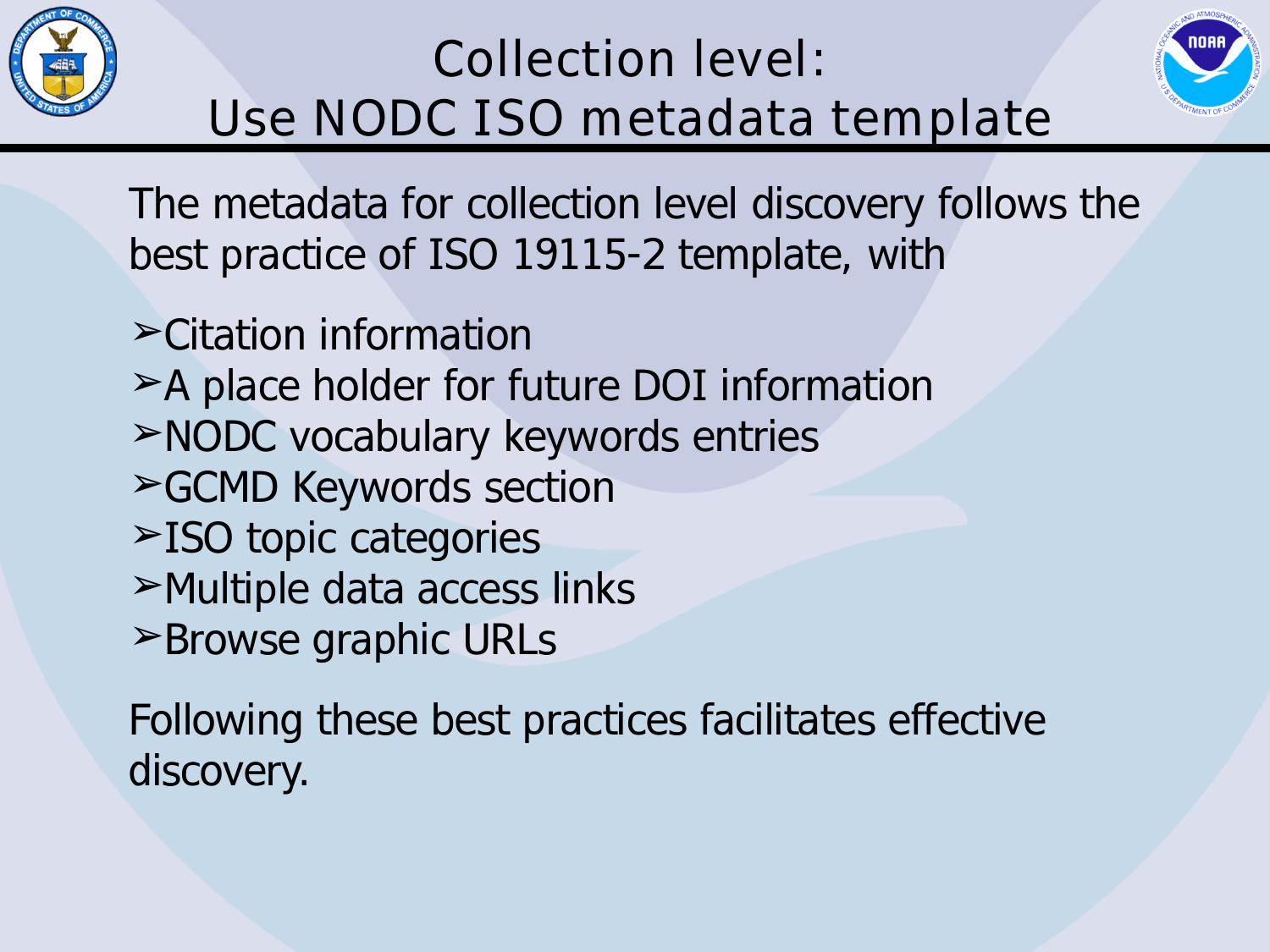

Collection level:
Use NODC ISO metadata template
The metadata for collection level discovery follows the best practice of ISO 19115-2 template, with

Citation information
A place holder for future DOI information
NODC vocabulary keywords entries
GCMD Keywords section
ISO topic categories
Multiple data access links
Browse graphic URLs

Following these best practices facilitates effective discovery.